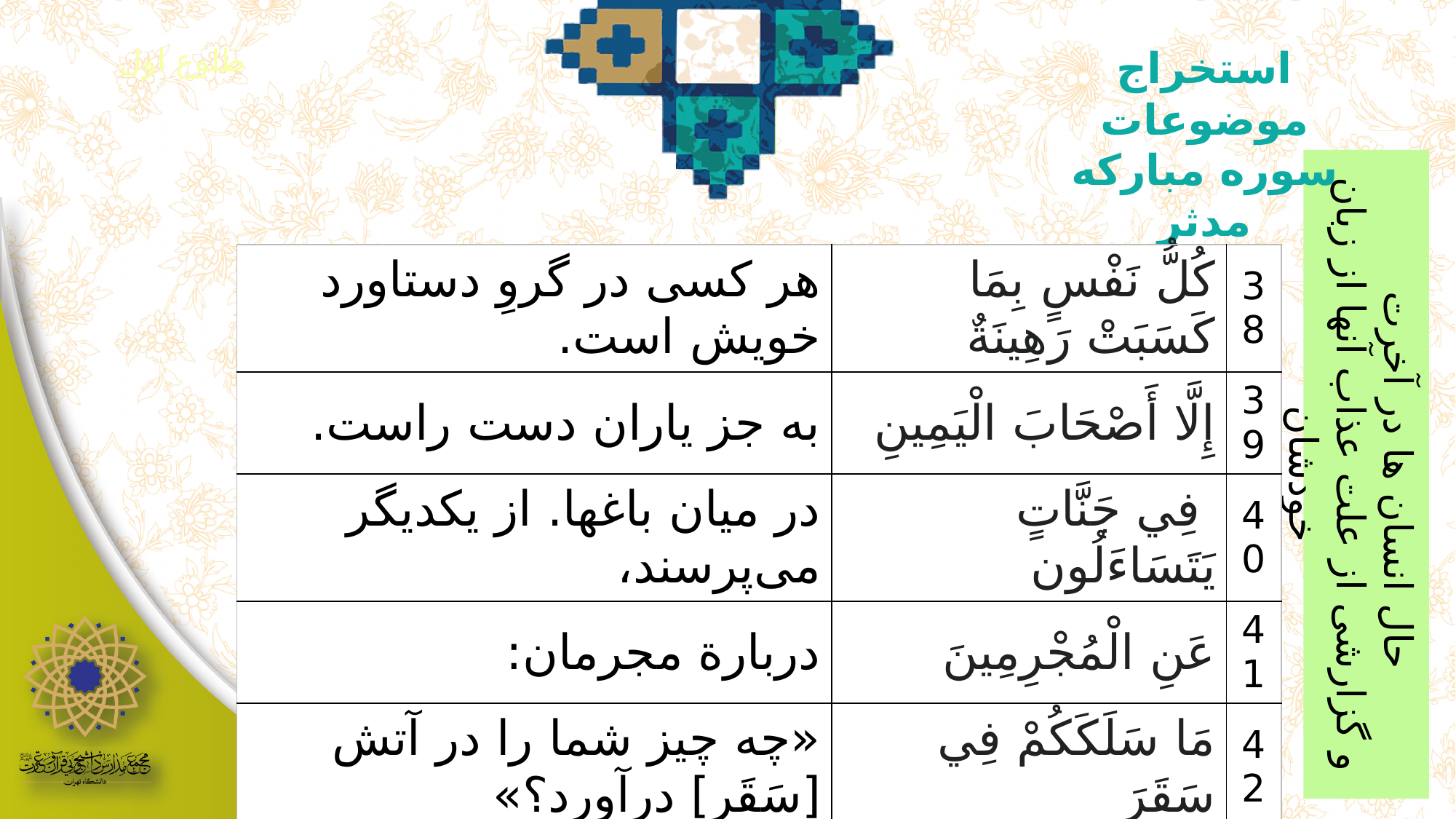

طلوع اول
استخراج موضوعات سوره مبارکه مدثر
| هر کسی در گروِ دستاورد خویش است. | كُلُّ نَفْسٍ بِمَا كَسَبَتْ رَهِينَةٌ | 38 |
| --- | --- | --- |
| به جز یاران دست راست. | إِلَّا أَصْحَابَ الْيَمِينِ | 39 |
| در میان باغها. از یکدیگر می‌پرسند، | فِي جَنَّاتٍ يَتَسَاءَلُون | 40 |
| دربارة مجرمان: | عَنِ الْمُجْرِمِينَ | 41 |
| «چه چیز شما را در آتش [سَقَر] درآورد؟» | مَا سَلَكَكُمْ فِي سَقَرَ | 42 |
حال انسان ها در آخرت
و گزارشی از علت عذاب آنها از زبان خودشان